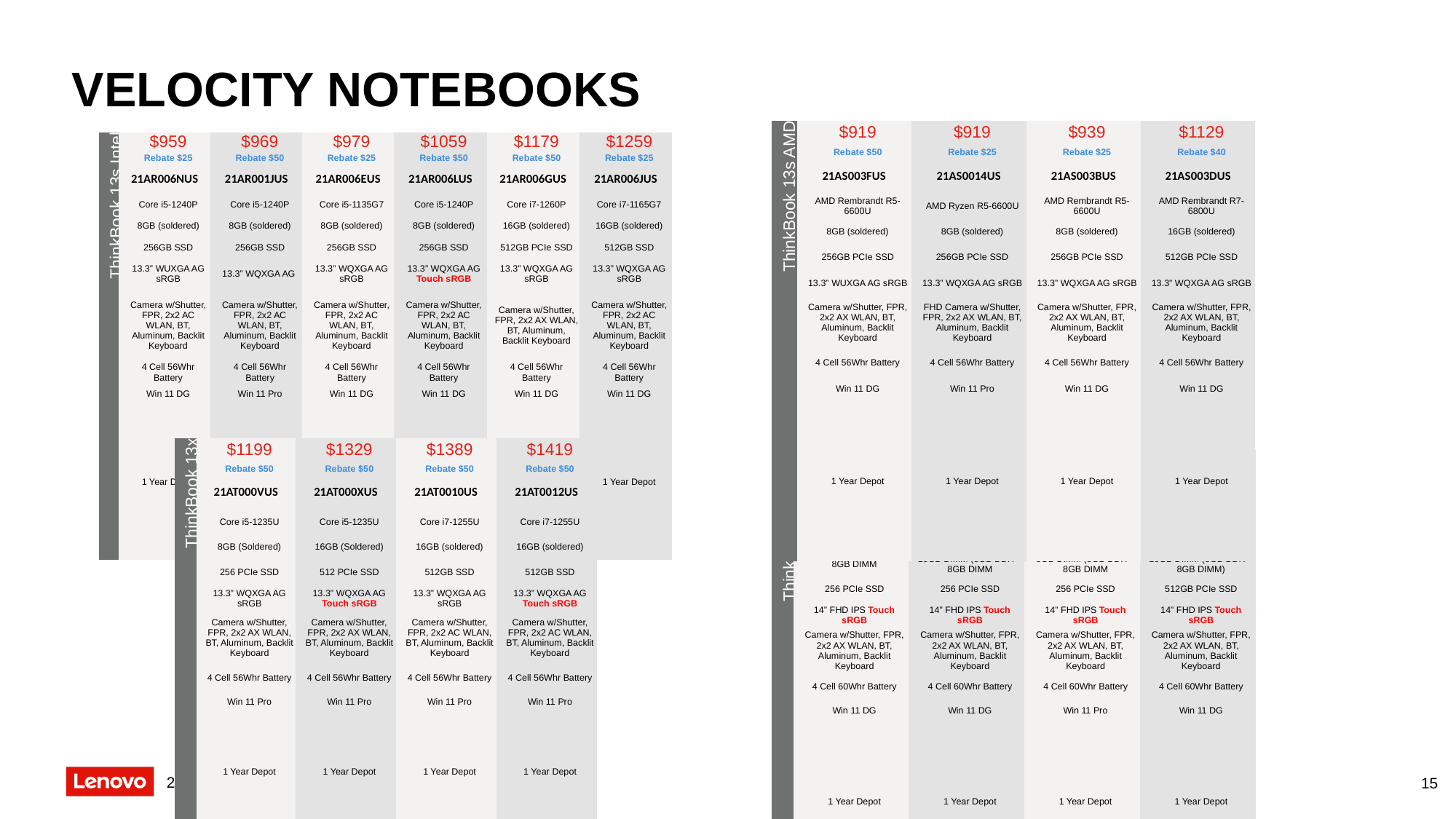

VELOCITY NOTEBOOKS
| ThinkBook 13s AMD | $919 | $919 | $939 | $1129 |
| --- | --- | --- | --- | --- |
|  | Rebate $50 | Rebate $25 | Rebate $25 | Rebate $40 |
|  | 21AS003FUS | 21AS0014US | 21AS003BUS | 21AS003DUS |
|  | AMD Rembrandt R5-6600U | AMD Ryzen R5-6600U | AMD Rembrandt R5-6600U | AMD Rembrandt R7-6800U |
|  | 8GB (soldered) | 8GB (soldered) | 8GB (soldered) | 16GB (soldered) |
|  | 256GB PCIe SSD | 256GB PCIe SSD | 256GB PCIe SSD | 512GB PCIe SSD |
|  | 13.3” WUXGA AG sRGB | 13.3” WQXGA AG sRGB | 13.3” WQXGA AG sRGB | 13.3” WQXGA AG sRGB |
|  | Camera w/Shutter, FPR, 2x2 AX WLAN, BT, Aluminum, Backlit Keyboard | FHD Camera w/Shutter, FPR, 2x2 AX WLAN, BT, Aluminum, Backlit Keyboard | Camera w/Shutter, FPR, 2x2 AX WLAN, BT, Aluminum, Backlit Keyboard | Camera w/Shutter, FPR, 2x2 AX WLAN, BT, Aluminum, Backlit Keyboard |
|  | 4 Cell 56Whr Battery | 4 Cell 56Whr Battery | 4 Cell 56Whr Battery | 4 Cell 56Whr Battery |
|  | Win 11 DG | Win 11 Pro | Win 11 DG | Win 11 DG |
|  | 1 Year Depot | 1 Year Depot | 1 Year Depot | 1 Year Depot |
| ThinkBook 13s Intel | $959 | $969 | $979 | $1059 | $1179 | $1259 |
| --- | --- | --- | --- | --- | --- | --- |
|  | Rebate $25 | Rebate $50 | Rebate $25 | Rebate $50 | Rebate $50 | Rebate $25 |
|  | 21AR006NUS | 21AR001JUS | 21AR006EUS | 21AR006LUS | 21AR006GUS | 21AR006JUS |
|  | Core i5-1240P | Core i5-1240P | Core i5-1135G7 | Core i5-1240P | Core i7-1260P | Core i7-1165G7 |
|  | 8GB (soldered) | 8GB (soldered) | 8GB (soldered) | 8GB (soldered) | 16GB (soldered) | 16GB (soldered) |
|  | 256GB SSD | 256GB SSD | 256GB SSD | 256GB SSD | 512GB PCIe SSD | 512GB SSD |
|  | 13.3” WUXGA AG sRGB | 13.3” WQXGA AG | 13.3” WQXGA AG sRGB | 13.3” WQXGA AG Touch sRGB | 13.3” WQXGA AG sRGB | 13.3” WQXGA AG sRGB |
|  | Camera w/Shutter, FPR, 2x2 AC WLAN, BT, Aluminum, Backlit Keyboard | Camera w/Shutter, FPR, 2x2 AC WLAN, BT, Aluminum, Backlit Keyboard | Camera w/Shutter, FPR, 2x2 AC WLAN, BT, Aluminum, Backlit Keyboard | Camera w/Shutter, FPR, 2x2 AC WLAN, BT, Aluminum, Backlit Keyboard | Camera w/Shutter, FPR, 2x2 AX WLAN, BT, Aluminum, Backlit Keyboard | Camera w/Shutter, FPR, 2x2 AC WLAN, BT, Aluminum, Backlit Keyboard |
|  | 4 Cell 56Whr Battery | 4 Cell 56Whr Battery | 4 Cell 56Whr Battery | 4 Cell 56Whr Battery | 4 Cell 56Whr Battery | 4 Cell 56Whr Battery |
|  | Win 11 DG | Win 11 Pro | Win 11 DG | Win 11 DG | Win 11 DG | Win 11 DG |
|  | 1 Year Depot | 1 Year Depot | 1 Year Depot | 1 Year Depot | 1 Year Depot | 1 Year Depot |
| ThinkBook 13x | $1199 | $1329 | $1389 | $1419 |
| --- | --- | --- | --- | --- |
|  | Rebate $50 | Rebate $50 | Rebate $50 | Rebate $50 |
|  | 21AT000VUS | 21AT000XUS | 21AT0010US | 21AT0012US |
|  | Core i5-1235U | Core i5-1235U | Core i7-1255U | Core i7-1255U |
|  | 8GB (Soldered) | 16GB (Soldered) | 16GB (soldered) | 16GB (soldered) |
|  | 256 PCIe SSD | 512 PCIe SSD | 512GB SSD | 512GB SSD |
|  | 13.3” WQXGA AG sRGB | 13.3” WQXGA AG Touch sRGB | 13.3” WQXGA AG sRGB | 13.3” WQXGA AG Touch sRGB |
|  | Camera w/Shutter, FPR, 2x2 AX WLAN, BT, Aluminum, Backlit Keyboard | Camera w/Shutter, FPR, 2x2 AX WLAN, BT, Aluminum, Backlit Keyboard | Camera w/Shutter, FPR, 2x2 AC WLAN, BT, Aluminum, Backlit Keyboard | Camera w/Shutter, FPR, 2x2 AC WLAN, BT, Aluminum, Backlit Keyboard |
|  | 4 Cell 56Whr Battery | 4 Cell 56Whr Battery | 4 Cell 56Whr Battery | 4 Cell 56Whr Battery |
|  | Win 11 Pro | Win 11 Pro | Win 11 Pro | Win 11 Pro |
|  | 1 Year Depot | 1 Year Depot | 1 Year Depot | 1 Year Depot |
| ThinkBook 14s Yoga | $1019 | $1069 | $1089 | $1209 |
| --- | --- | --- | --- | --- |
|  | Rebate $50 | Rebate $50 | Rebate $50 | Rebate $50 |
|  | 21DM003LUS | 21DM003QUS | 21DM0015US | 21DM003NUS |
|  | Core i5-1235U | Core i5-1235U | Core i5-1235U | Core i7-1255U |
|  | 8GB DIMM | 16GB DIMM (8GB DDR + 8GB DIMM | 8GB DIMM (8GB DDR + 8GB DIMM | 16GB DIMM (8GB DDR + 8GB DIMM) |
|  | 256 PCIe SSD | 256 PCIe SSD | 256 PCIe SSD | 512GB PCIe SSD |
|  | 14” FHD IPS Touch sRGB | 14” FHD IPS Touch sRGB | 14” FHD IPS Touch sRGB | 14” FHD IPS Touch sRGB |
|  | Camera w/Shutter, FPR, 2x2 AX WLAN, BT, Aluminum, Backlit Keyboard | Camera w/Shutter, FPR, 2x2 AX WLAN, BT, Aluminum, Backlit Keyboard | Camera w/Shutter, FPR, 2x2 AX WLAN, BT, Aluminum, Backlit Keyboard | Camera w/Shutter, FPR, 2x2 AX WLAN, BT, Aluminum, Backlit Keyboard |
|  | 4 Cell 60Whr Battery | 4 Cell 60Whr Battery | 4 Cell 60Whr Battery | 4 Cell 60Whr Battery |
|  | Win 11 DG | Win 11 DG | Win 11 Pro | Win 11 DG |
|  | 1 Year Depot | 1 Year Depot | 1 Year Depot | 1 Year Depot |
15